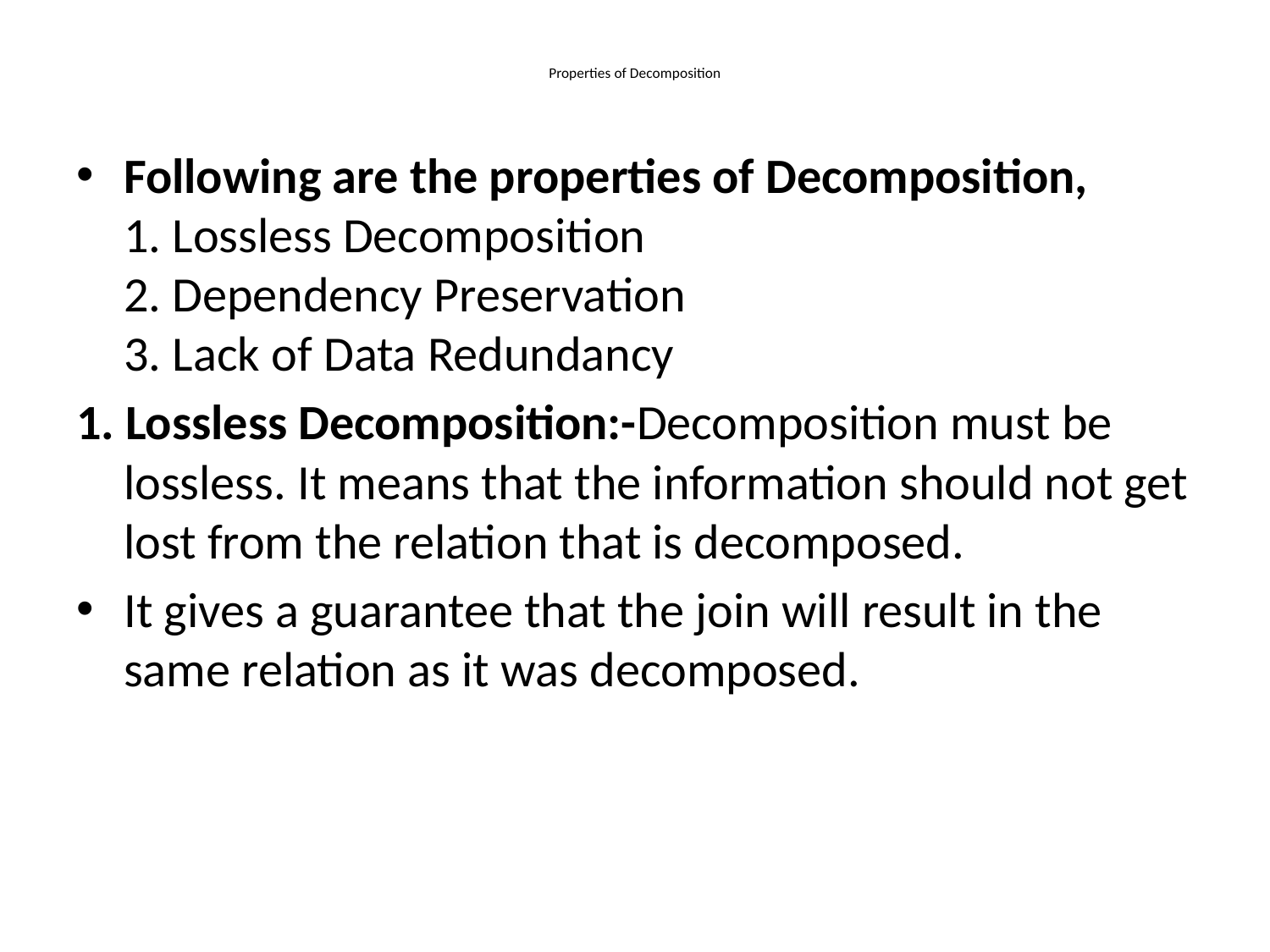

# Properties of Decomposition
Following are the properties of Decomposition,
1. Lossless Decomposition
2. Dependency Preservation
3. Lack of Data Redundancy
1. Lossless Decomposition:-Decomposition must be lossless. It means that the information should not get lost from the relation that is decomposed.
It gives a guarantee that the join will result in the same relation as it was decomposed.